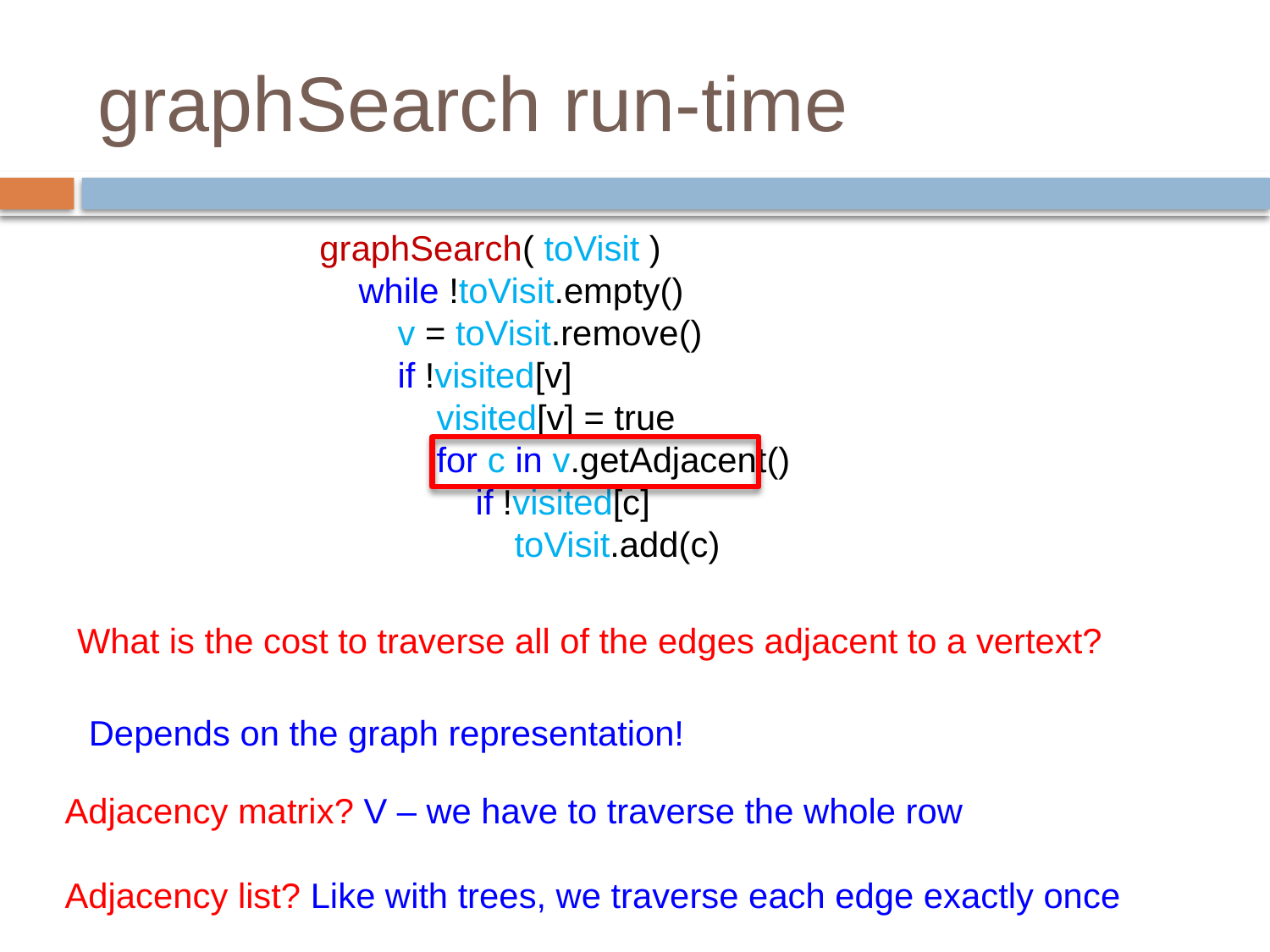

# graphSearch run-time
graphSearch( toVisit )
    while !toVisit.empty()
        v = toVisit.remove()
        if !visited[v]
            visited[v] = true
            for c in v.getAdjacent()
                if !visited[c]
                    toVisit.add(c)

What is the cost to traverse all of the edges adjacent to a vertext?
Depends on the graph representation!
Adjacency matrix? V – we have to traverse the whole row

Adjacency list? Like with trees, we traverse each edge exactly once